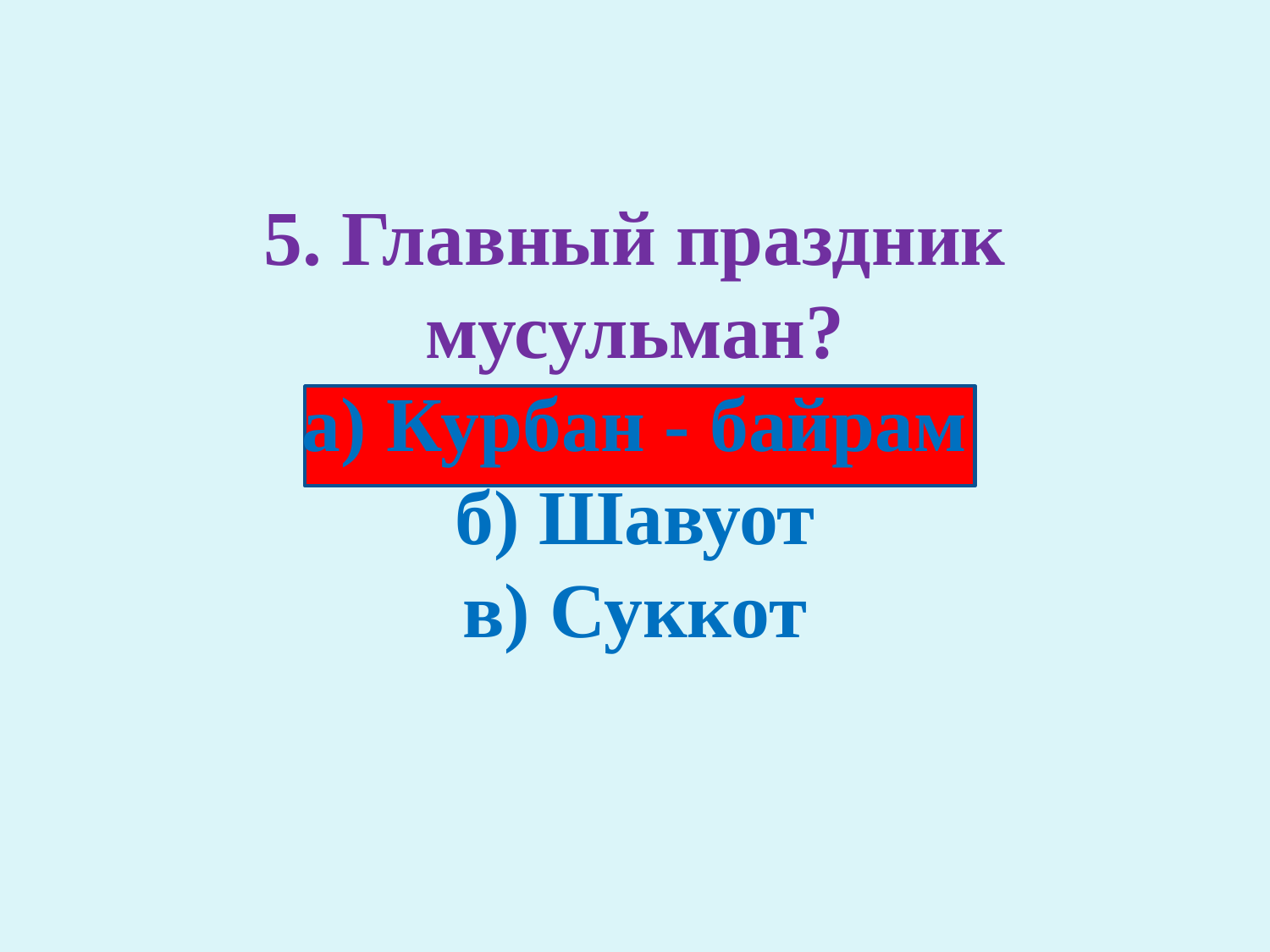

# 5. Главный праздник мусульман? а) Курбан - байрам б) Шавуот в) Суккот